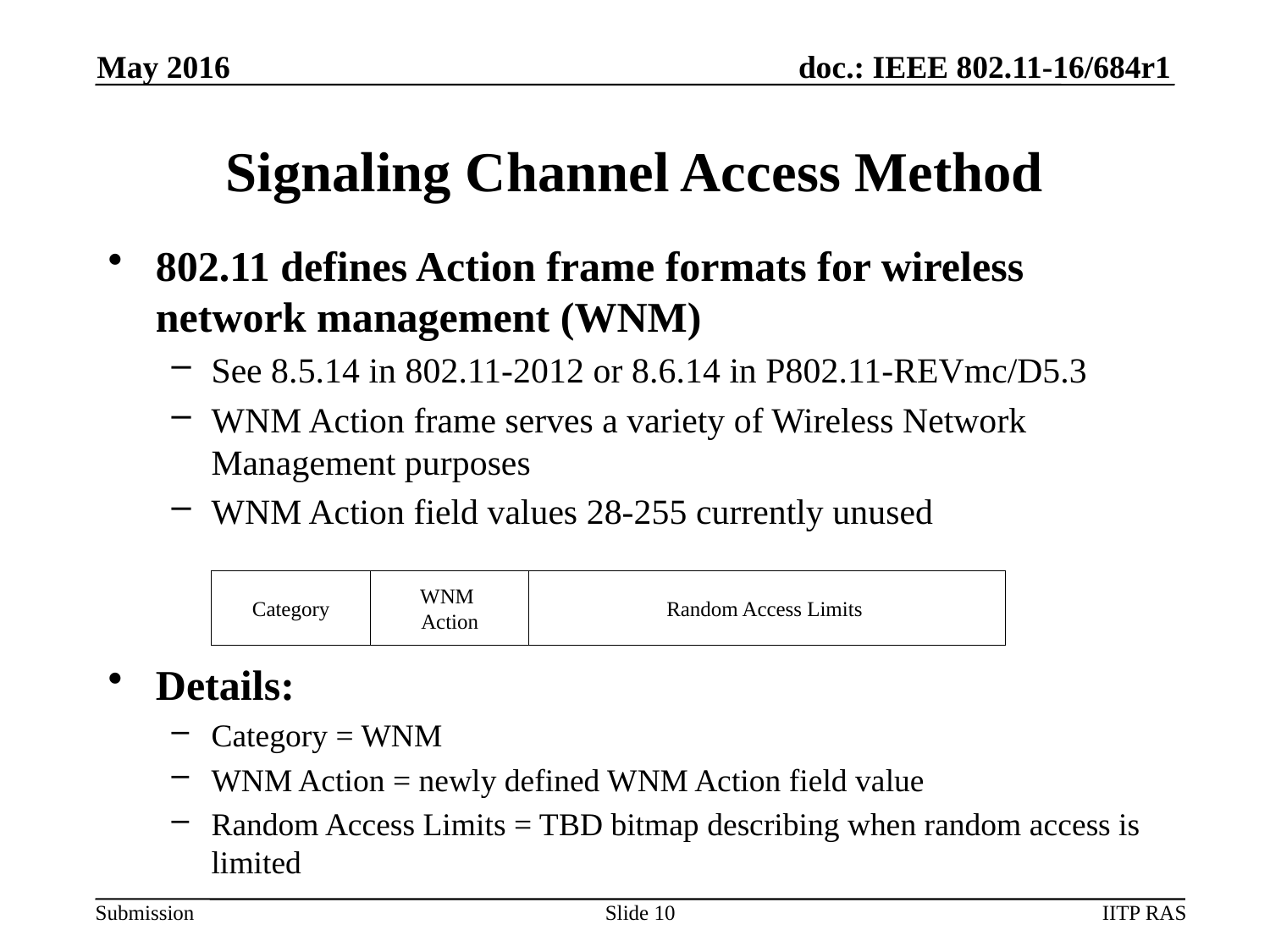

May 2016
# Signaling Channel Access Method
802.11 defines Action frame formats for wireless network management (WNM)
See 8.5.14 in 802.11-2012 or 8.6.14 in P802.11-REVmc/D5.3
WNM Action frame serves a variety of Wireless Network Management purposes
WNM Action field values 28-255 currently unused

Details:
Category = WNM
WNM Action = newly defined WNM Action field value
Random Access Limits = TBD bitmap describing when random access is limited

Category
WNM
Action
Random Access Limits
Slide 10
IITP RAS